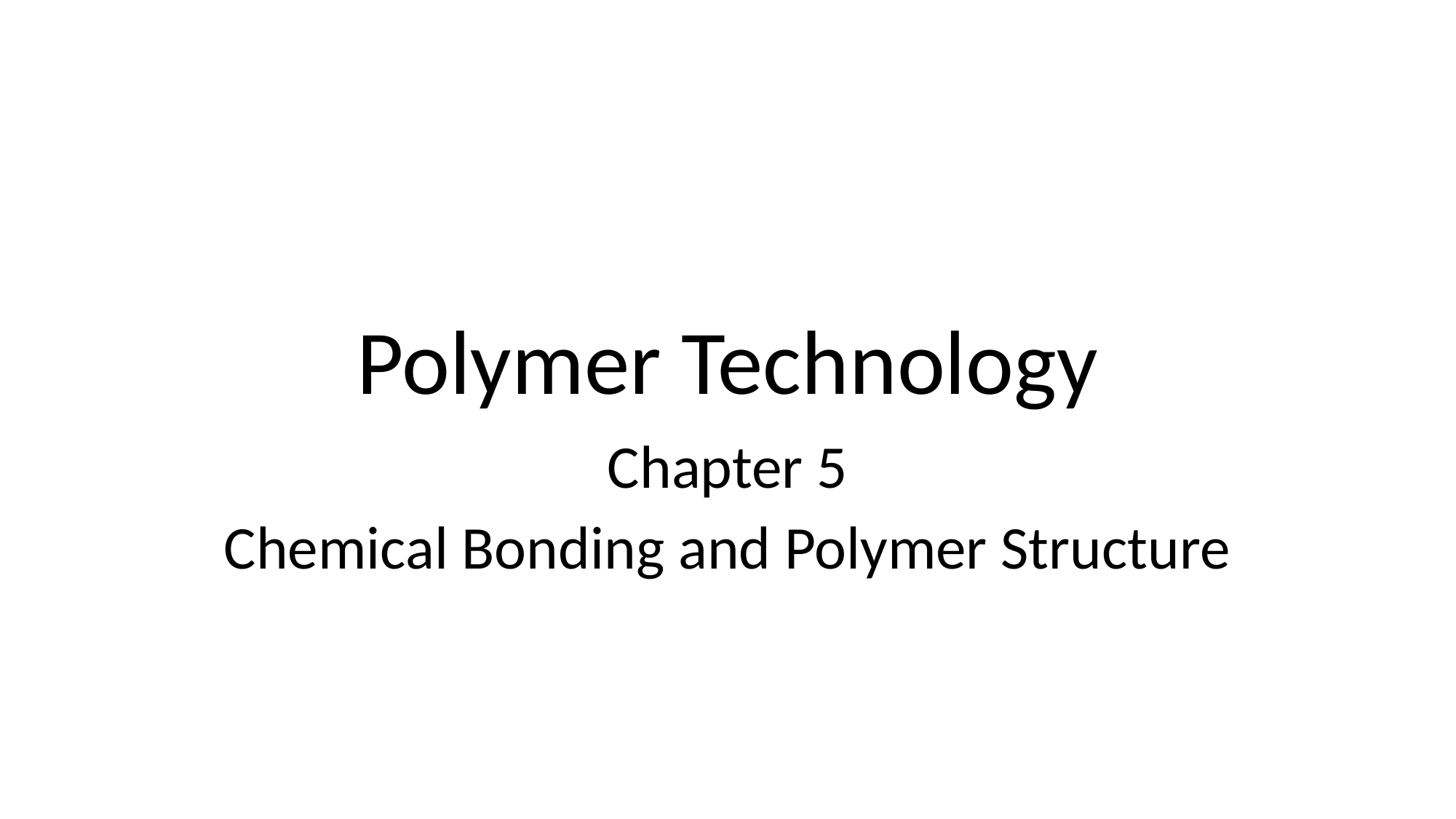

# Polymer Technology
Chapter 5
Chemical Bonding and Polymer Structure